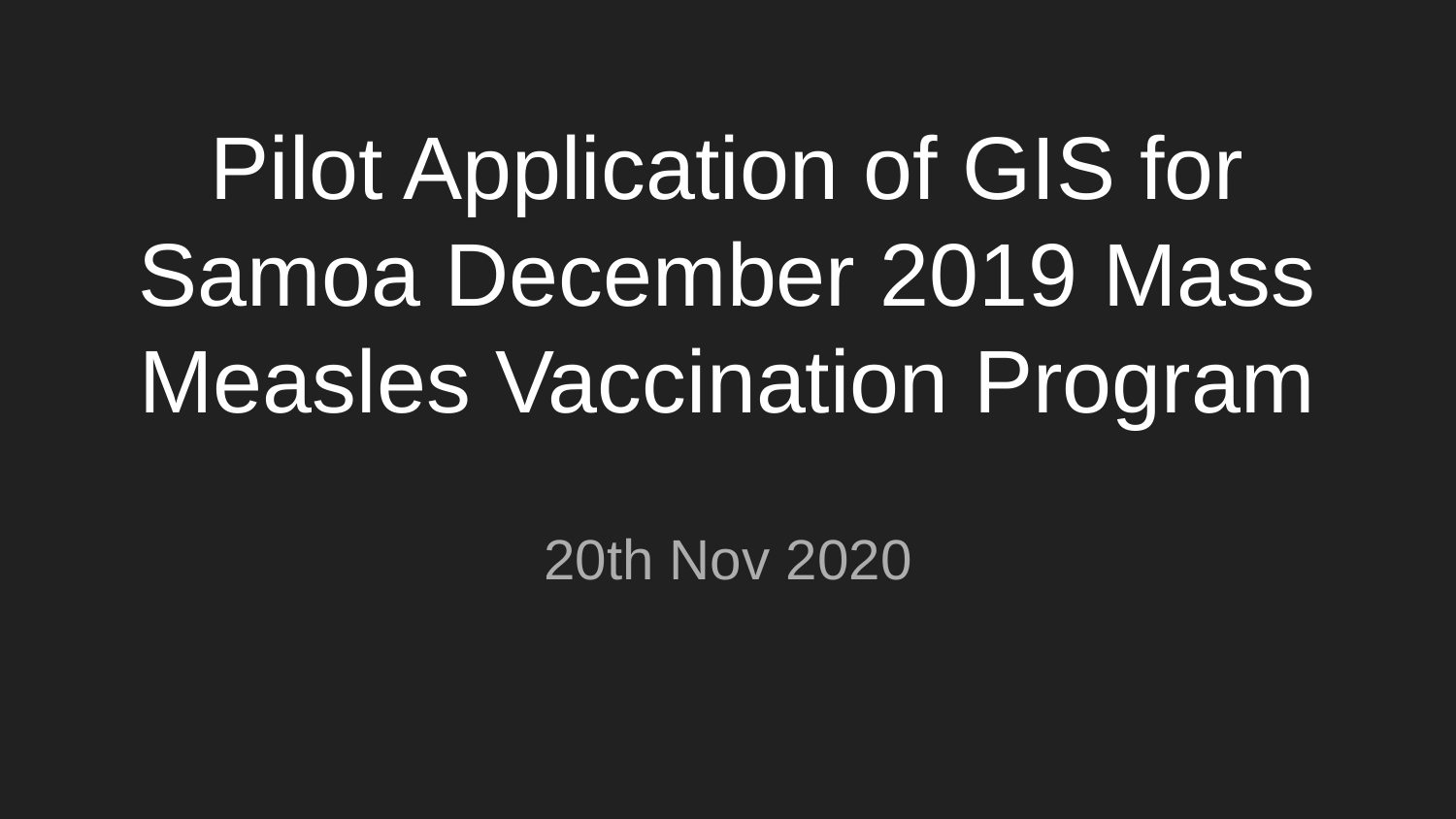

# Pilot Application of GIS for Samoa December 2019 Mass Measles Vaccination Program
20th Nov 2020